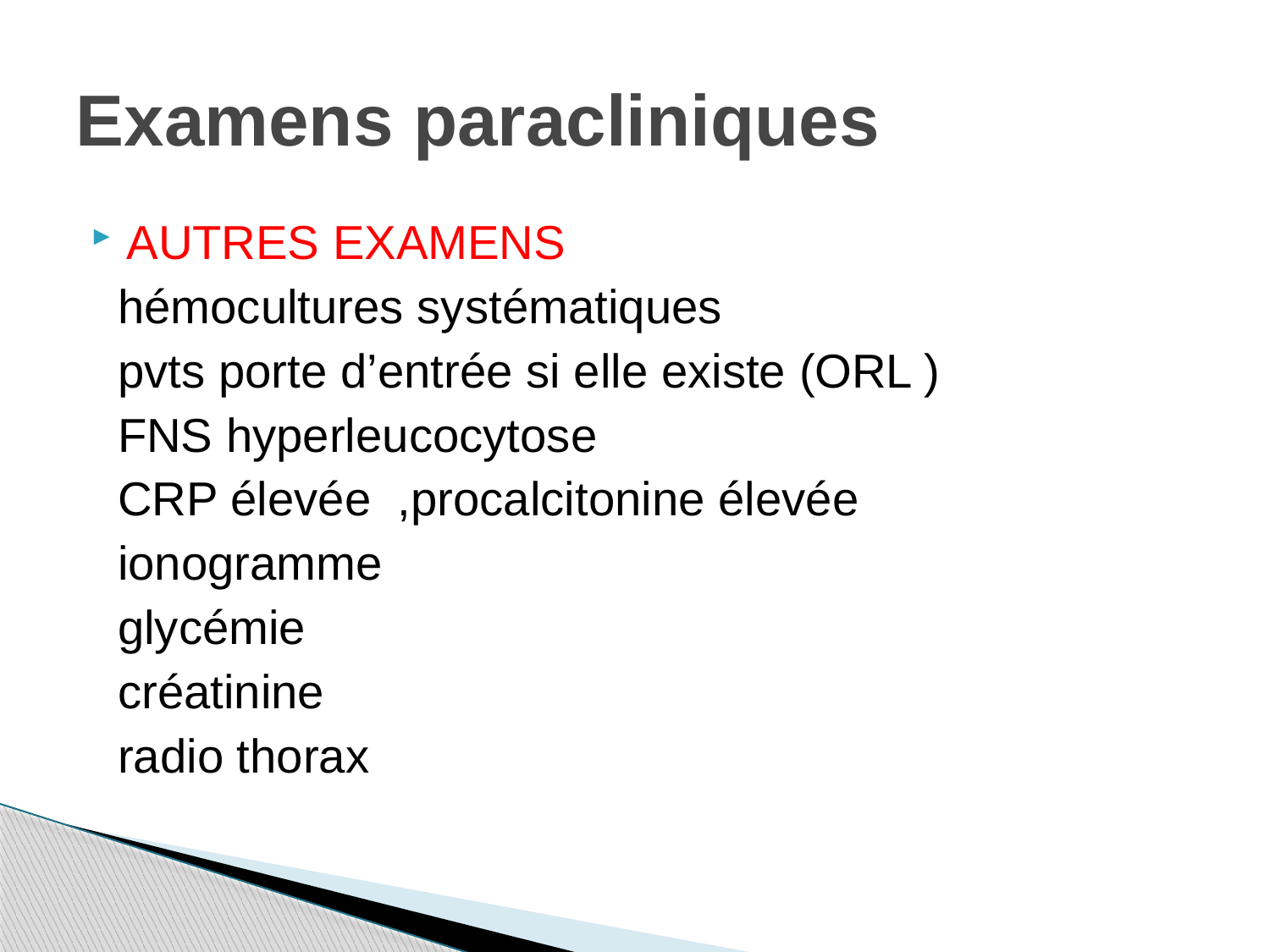

# Examens paracliniques
AUTRES EXAMENS
  hémocultures systématiques
  pvts porte d’entrée si elle existe (ORL )
  FNS hyperleucocytose
  CRP élevée  ,procalcitonine élevée
  ionogramme
  glycémie
  créatinine
  radio thorax